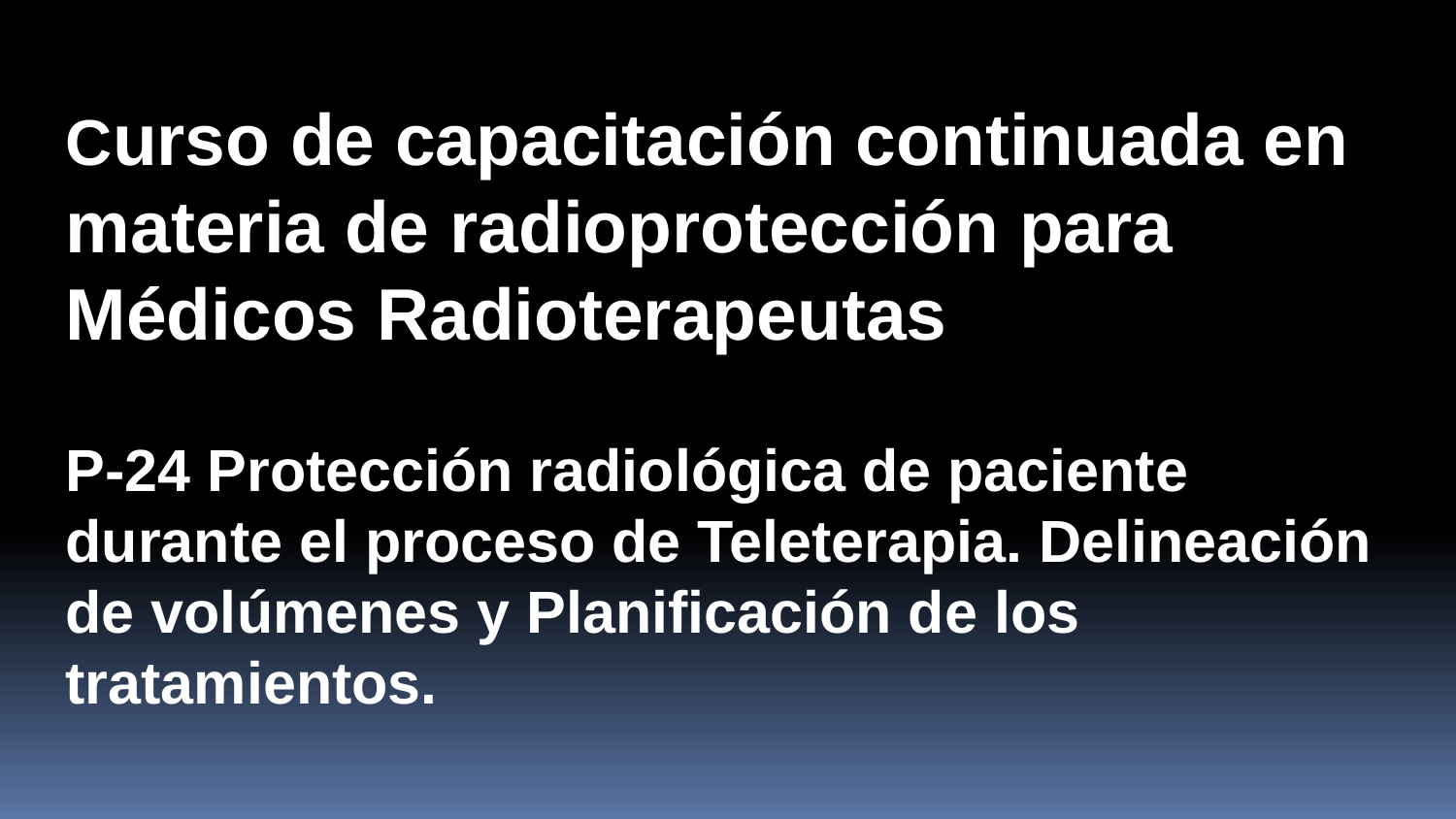

Curso de capacitación continuada en materia de radioprotección para Médicos Radioterapeutas

P-24 Protección radiológica de paciente durante el proceso de Teleterapia. Delineación de volúmenes y Planificación de los tratamientos.